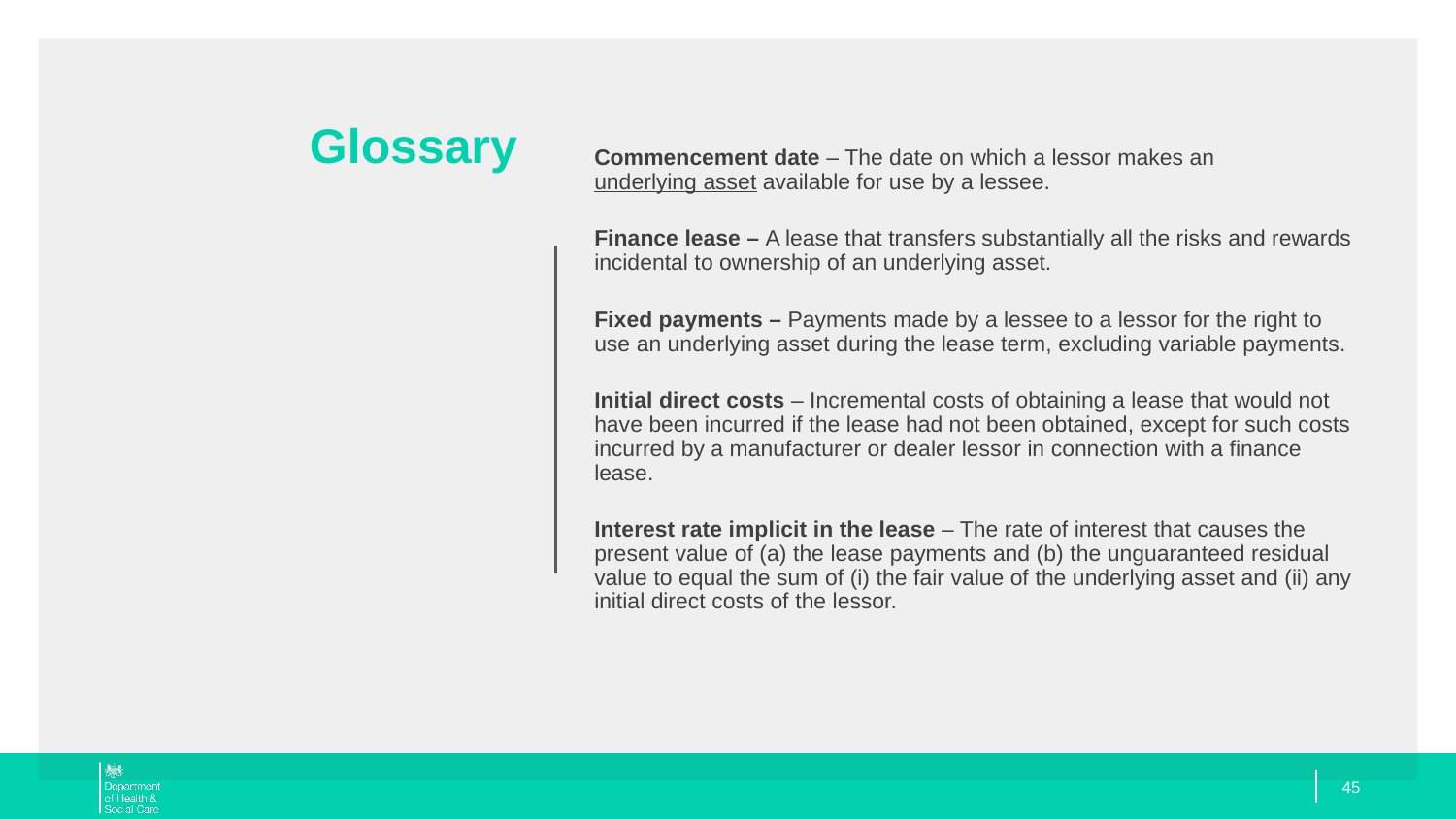

# Glossary

Commencement date – The date on which a lessor makes an underlying asset available for use by a lessee.

Finance lease – A lease that transfers substantially all the risks and rewards incidental to ownership of an underlying asset.

Fixed payments – Payments made by a lessee to a lessor for the right to use an underlying asset during the lease term, excluding variable payments.

Initial direct costs – Incremental costs of obtaining a lease that would not have been incurred if the lease had not been obtained, except for such costs incurred by a manufacturer or dealer lessor in connection with a finance lease.

Interest rate implicit in the lease – The rate of interest that causes the present value of (a) the lease payments and (b) the unguaranteed residual value to equal the sum of (i) the fair value of the underlying asset and (ii) any initial direct costs of the lessor.